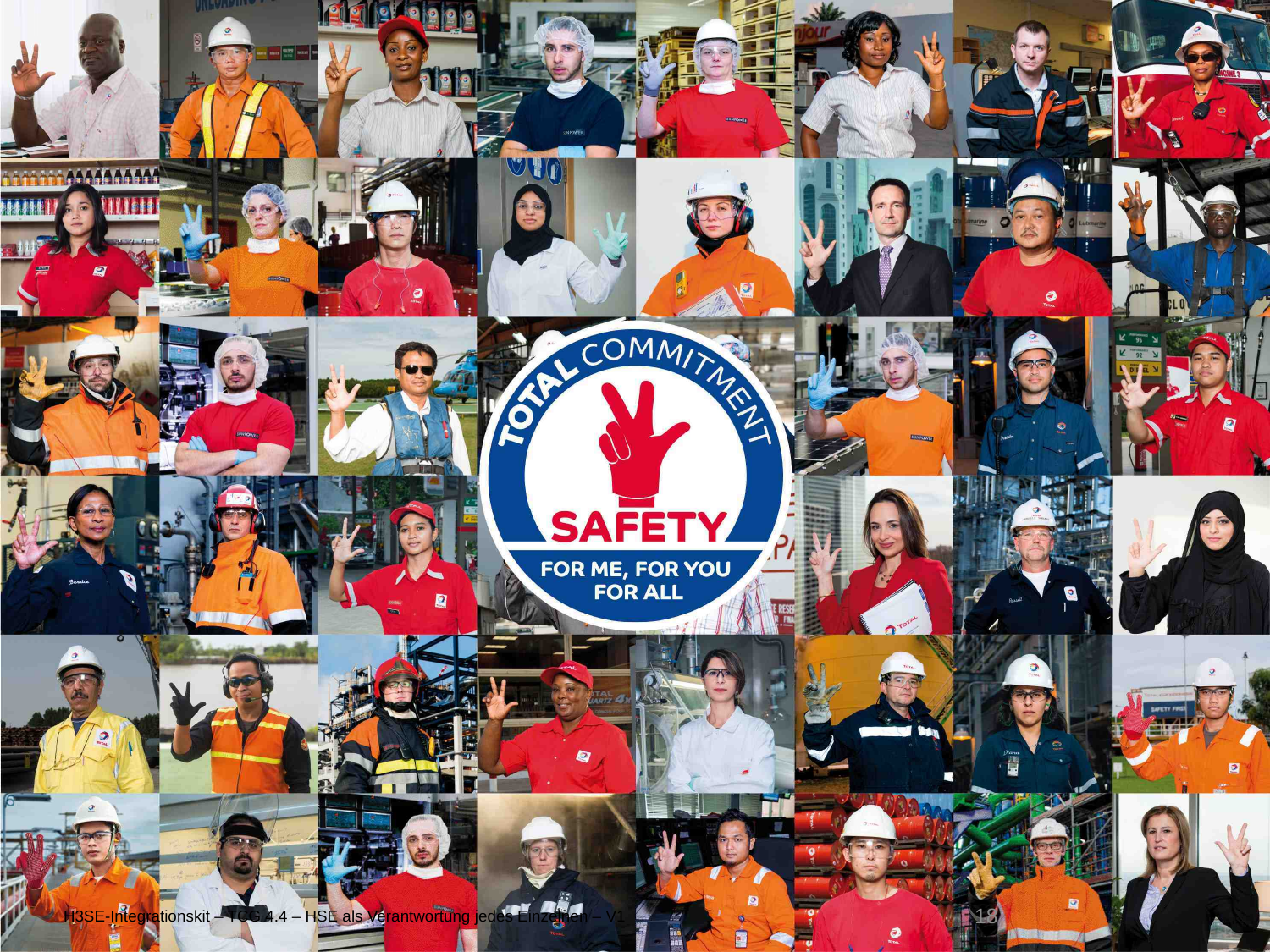

H3SE-Integrationskit – TCG 4.4 – HSE als Verantwortung jedes Einzelnen – V1
18